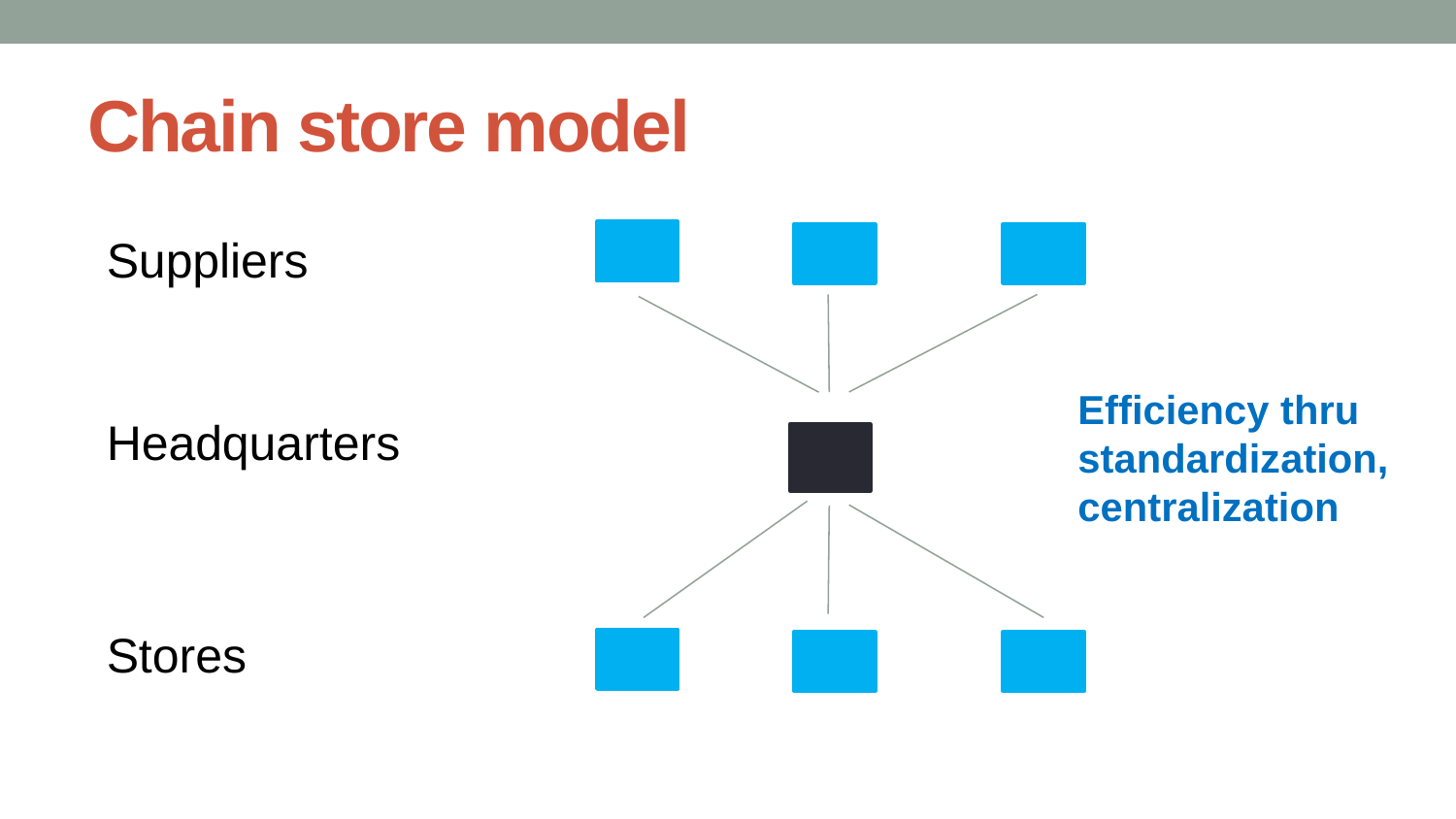

# Chain store model

Suppliers

Efficiency thru standardization, centralization
Headquarters

Stores